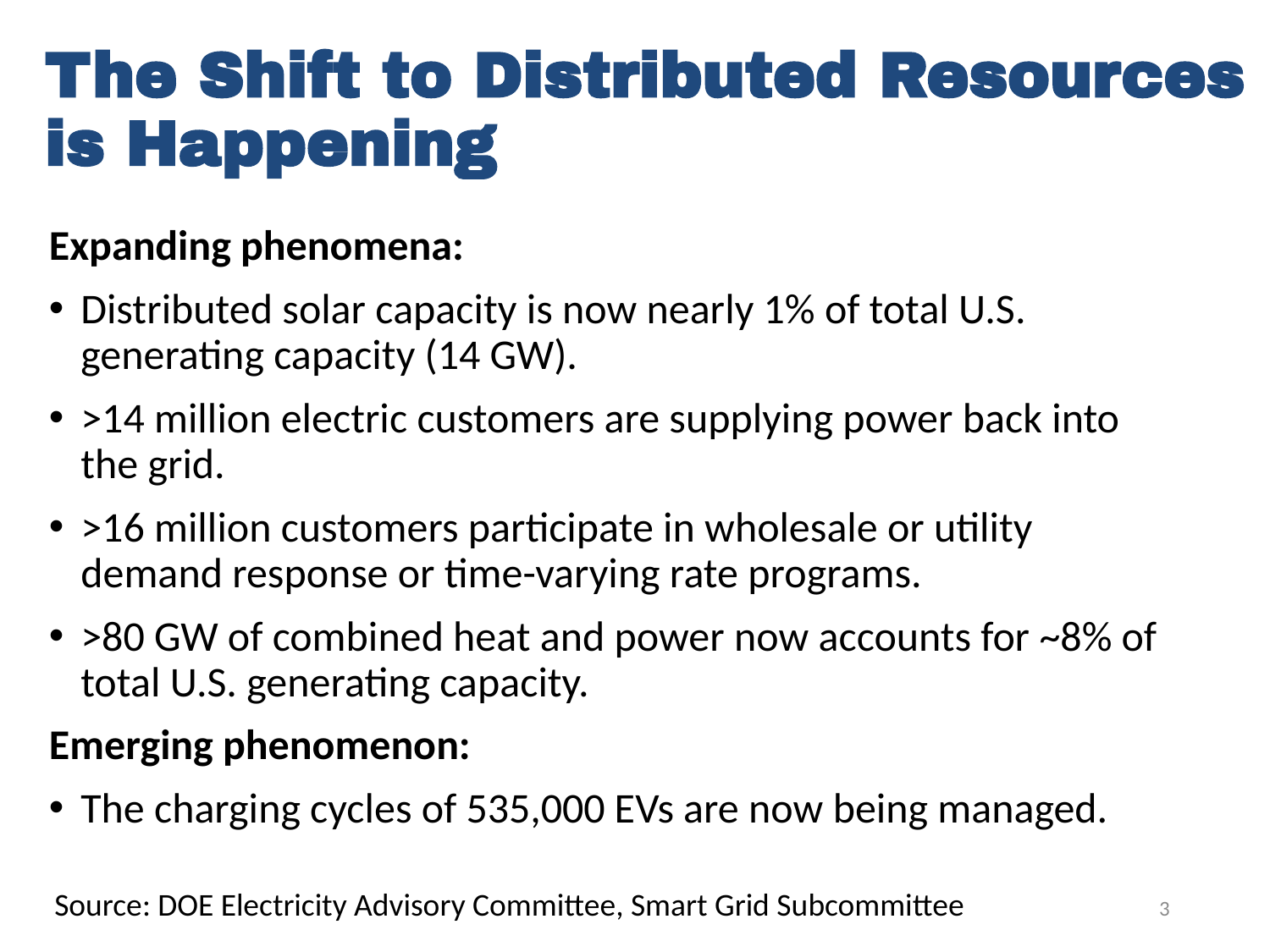

# The Shift to Distributed Resources is Happening
Expanding phenomena:
Distributed solar capacity is now nearly 1% of total U.S. generating capacity (14 GW).
>14 million electric customers are supplying power back into the grid.
>16 million customers participate in wholesale or utility demand response or time-varying rate programs.
>80 GW of combined heat and power now accounts for ~8% of total U.S. generating capacity.
Emerging phenomenon:
The charging cycles of 535,000 EVs are now being managed.
Source: DOE Electricity Advisory Committee, Smart Grid Subcommittee
3